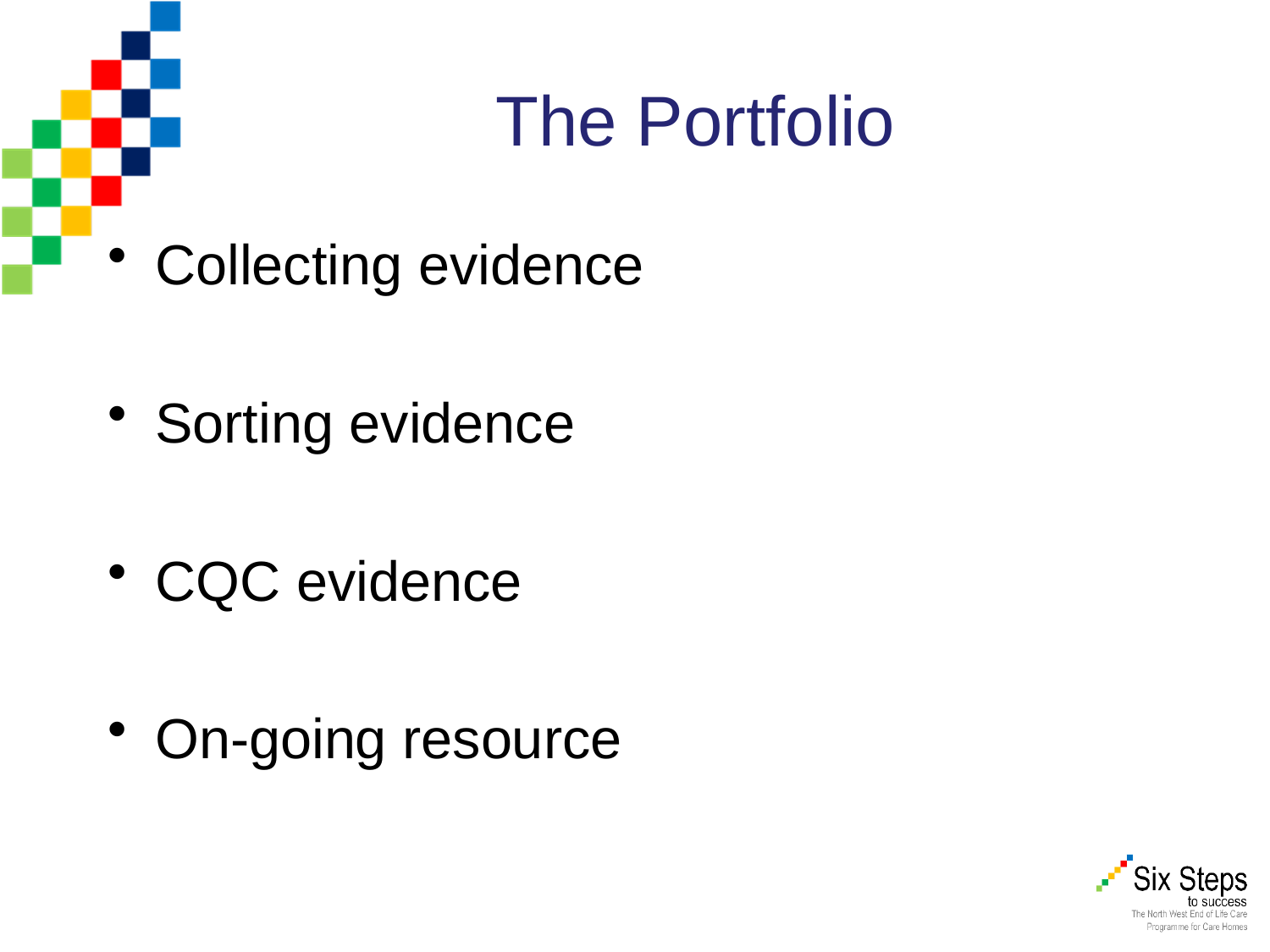

# The Portfolio
Collecting evidence

Sorting evidence

CQC evidence

On-going resource